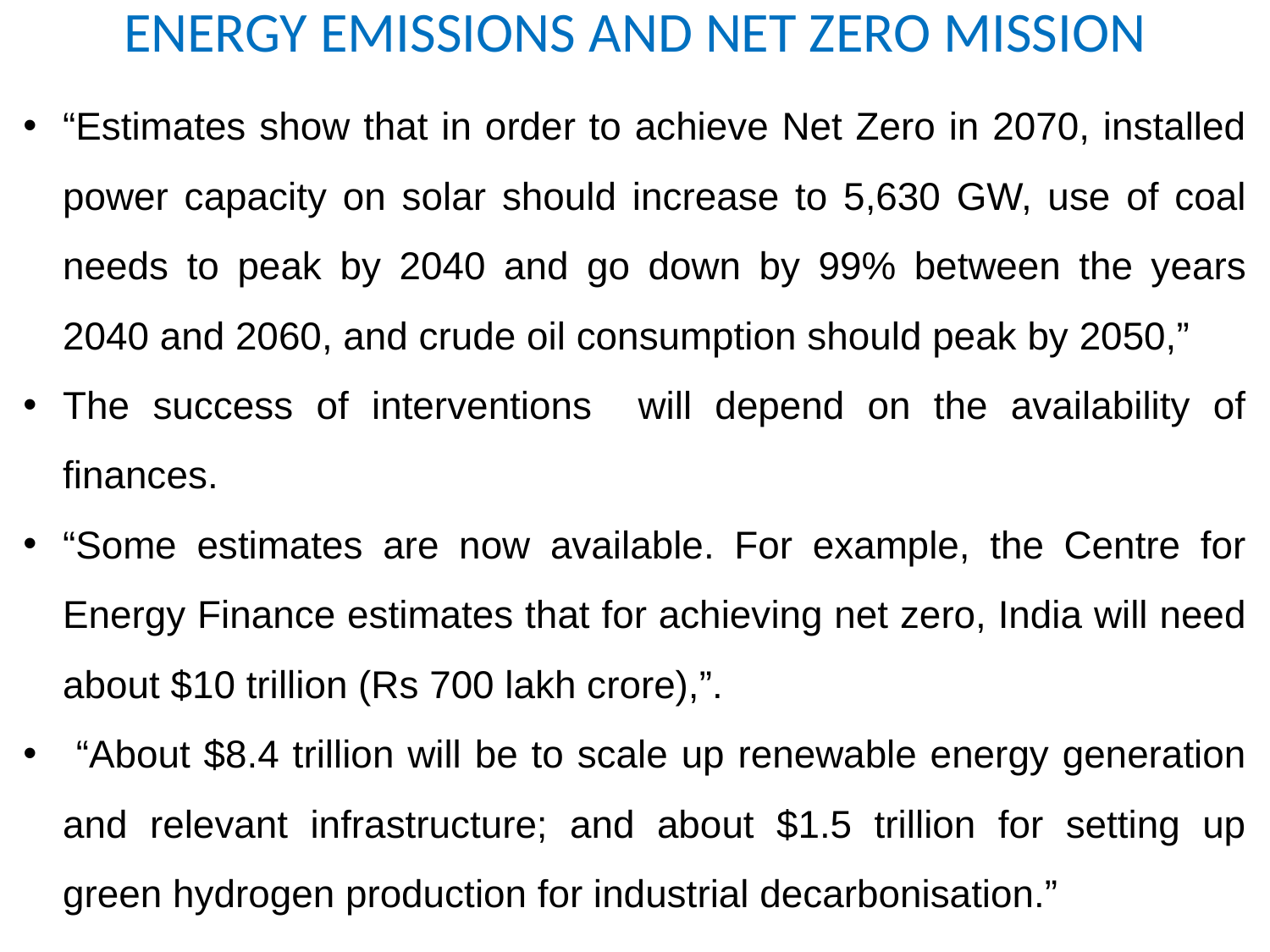

ENERGY EMISSIONS AND NET ZERO MISSION
“Estimates show that in order to achieve Net Zero in 2070, installed power capacity on solar should increase to 5,630 GW, use of coal needs to peak by 2040 and go down by 99% between the years 2040 and 2060, and crude oil consumption should peak by 2050,”
The success of interventions  will depend on the availability of finances.
“Some estimates are now available. For example, the Centre for Energy Finance estimates that for achieving net zero, India will need about $10 trillion (Rs 700 lakh crore),”.
 “About $8.4 trillion will be to scale up renewable energy generation and relevant infrastructure; and about $1.5 trillion for setting up green hydrogen production for industrial decarbonisation.”